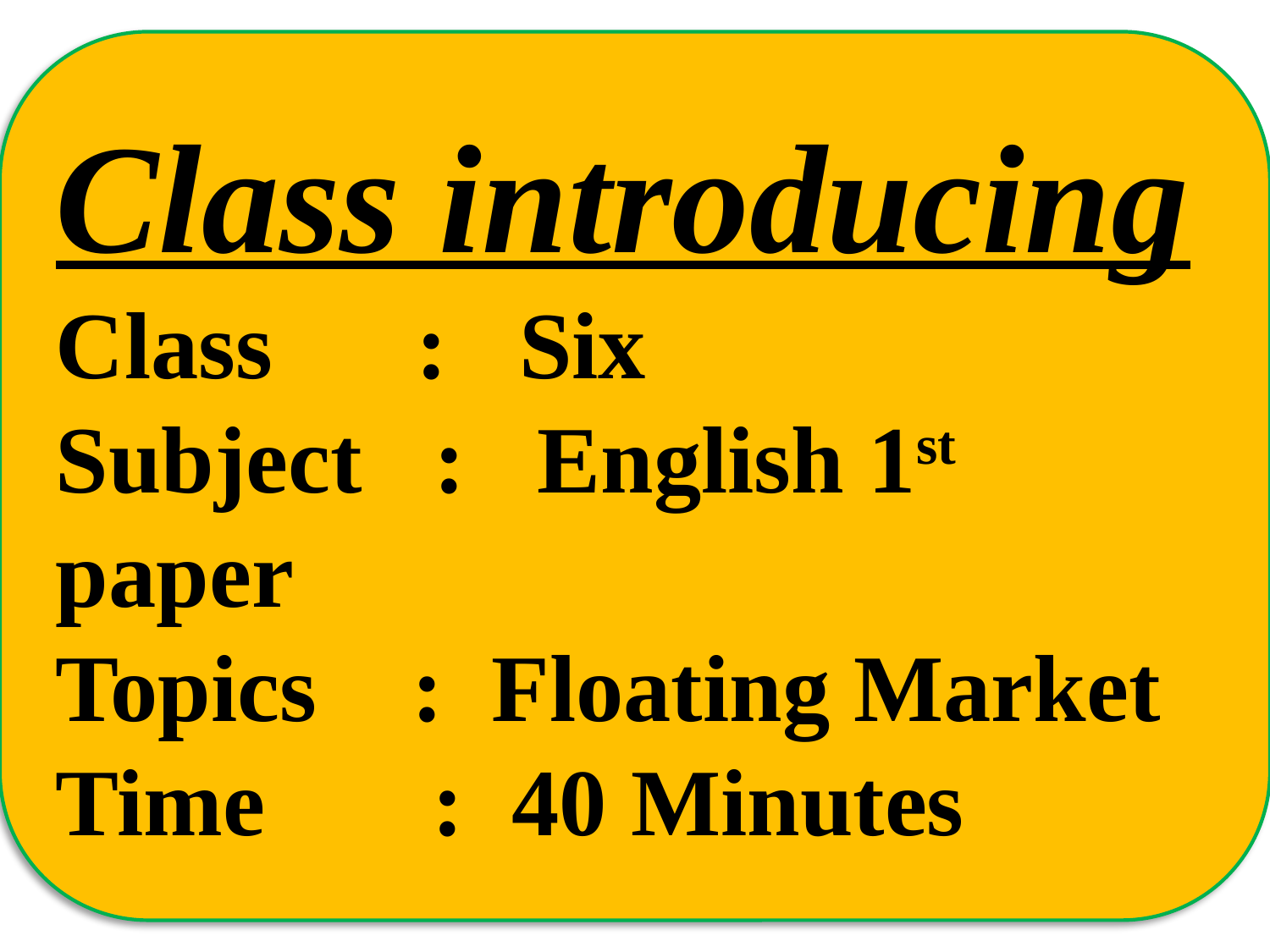

Class introducing
Class      :   Six
Subject   :   English 1st paper
Topics    :  Floating Market
Time       :  40 Minutes